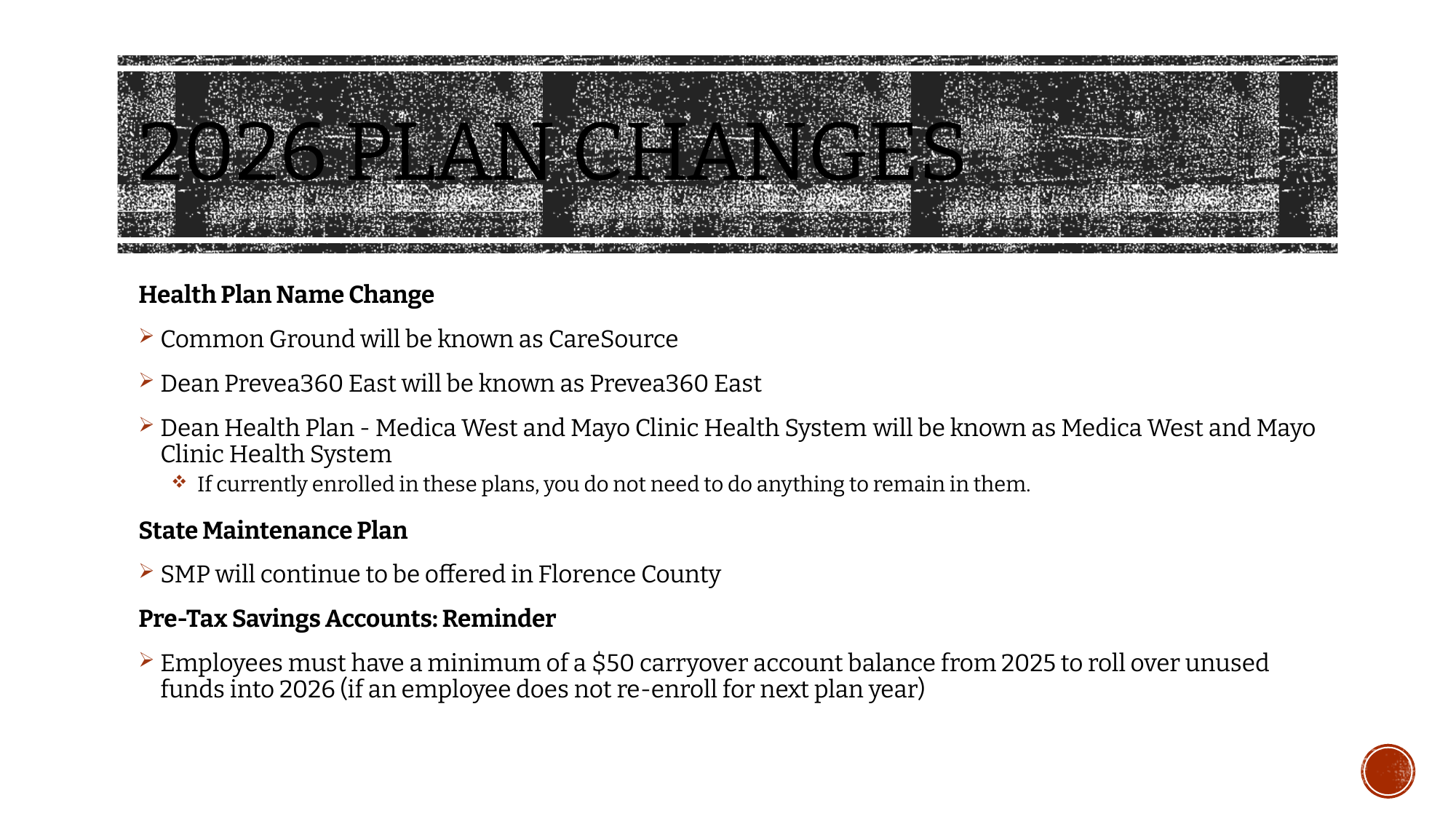

# 2026 Plan Changes

Health Plan Name Change
Common Ground will be known as CareSource
Dean Prevea360 East will be known as Prevea360 East
Dean Health Plan - Medica West and Mayo Clinic Health System will be known as Medica West and Mayo Clinic Health System
 If currently enrolled in these plans, you do not need to do anything to remain in them.
State Maintenance Plan
SMP will continue to be offered in Florence County
Pre-Tax Savings Accounts: Reminder
Employees must have a minimum of a $50 carryover account balance from 2025 to roll over unused funds into 2026 (if an employee does not re-enroll for next plan year)